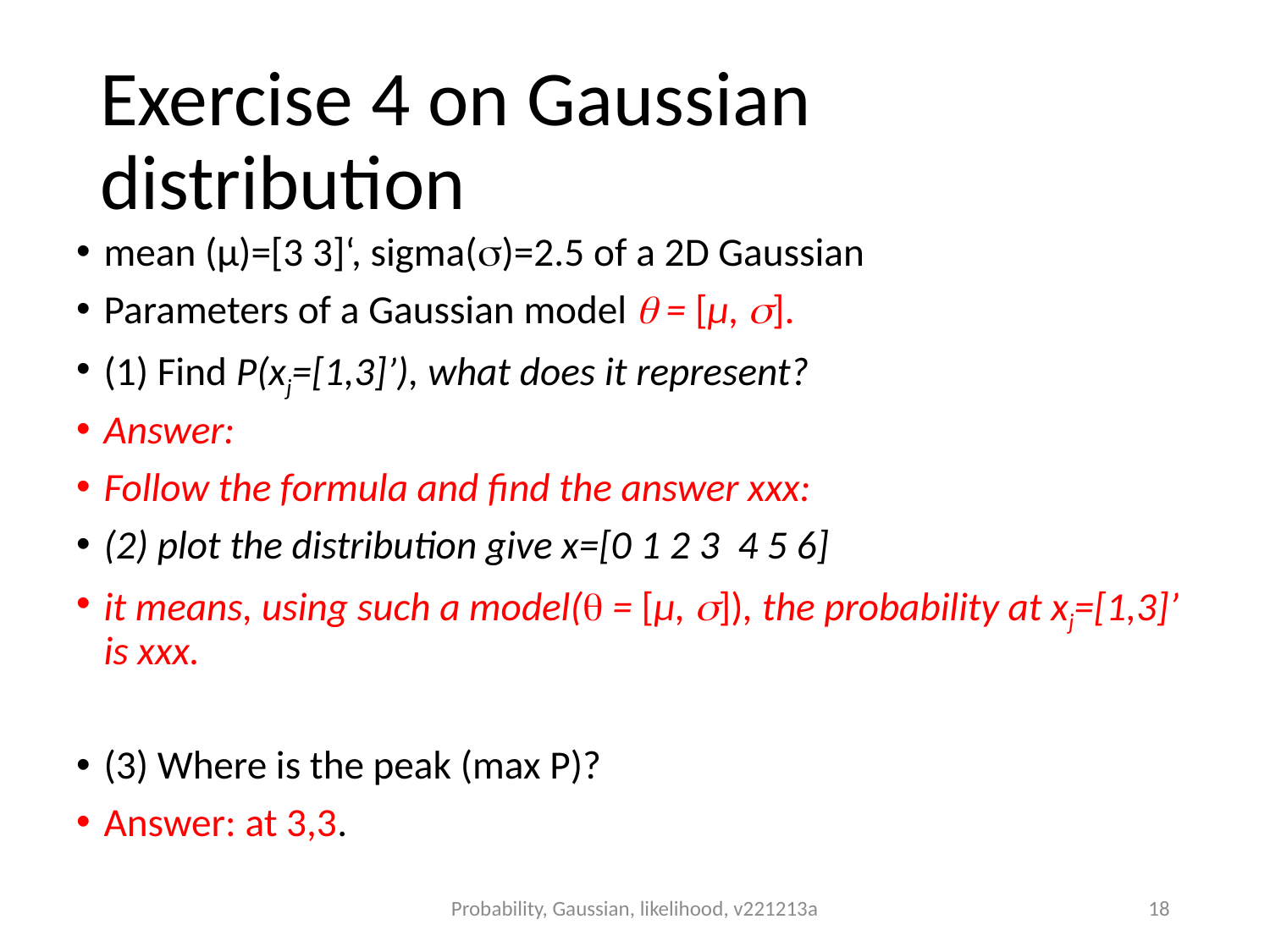

# Exercise 4 on Gaussian distribution
mean (µ)=[3 3]‘, sigma(σ)=2.5 of a 2D Gaussian
Parameters of a Gaussian model θ = [µ, σ].
(1) Find P(xj=[1,3]’), what does it represent?
Answer:
Follow the formula and find the answer xxx:
(2) plot the distribution give x=[0 1 2 3  4 5 6]
it means, using such a model(θ = [µ, σ]), the probability at xj=[1,3]’ is xxx.

(3) Where is the peak (max P)?
Answer: at 3,3.

Probability, Gaussian, likelihood, v221213a
18